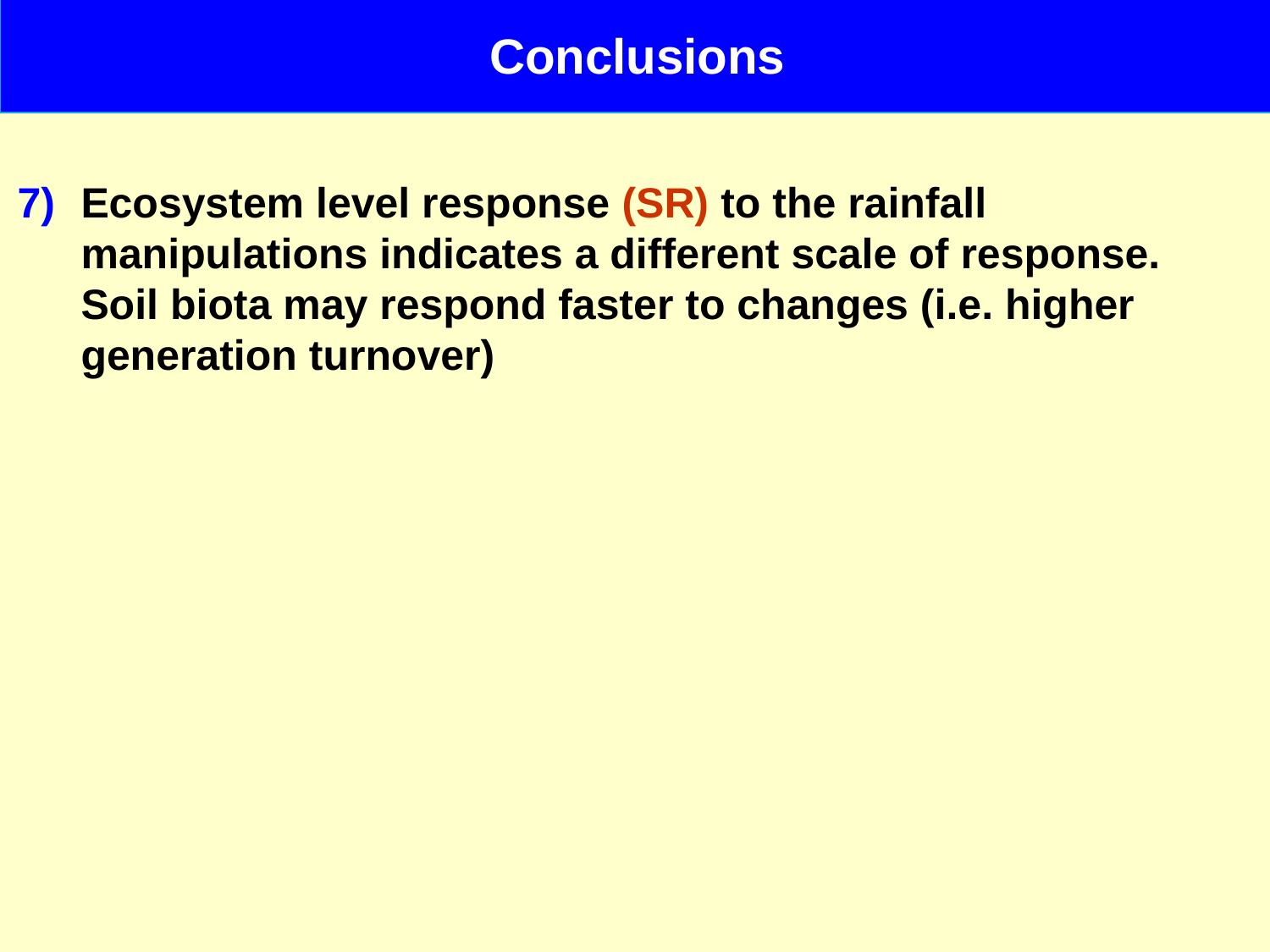

Conclusions

Ecosystem level response (SR) to the rainfall manipulations indicates a different scale of response. Soil biota may respond faster to changes (i.e. higher generation turnover)

The detected short-term resistance does not necessarily imply resistance to long-term global climate change.  More years are needed…..